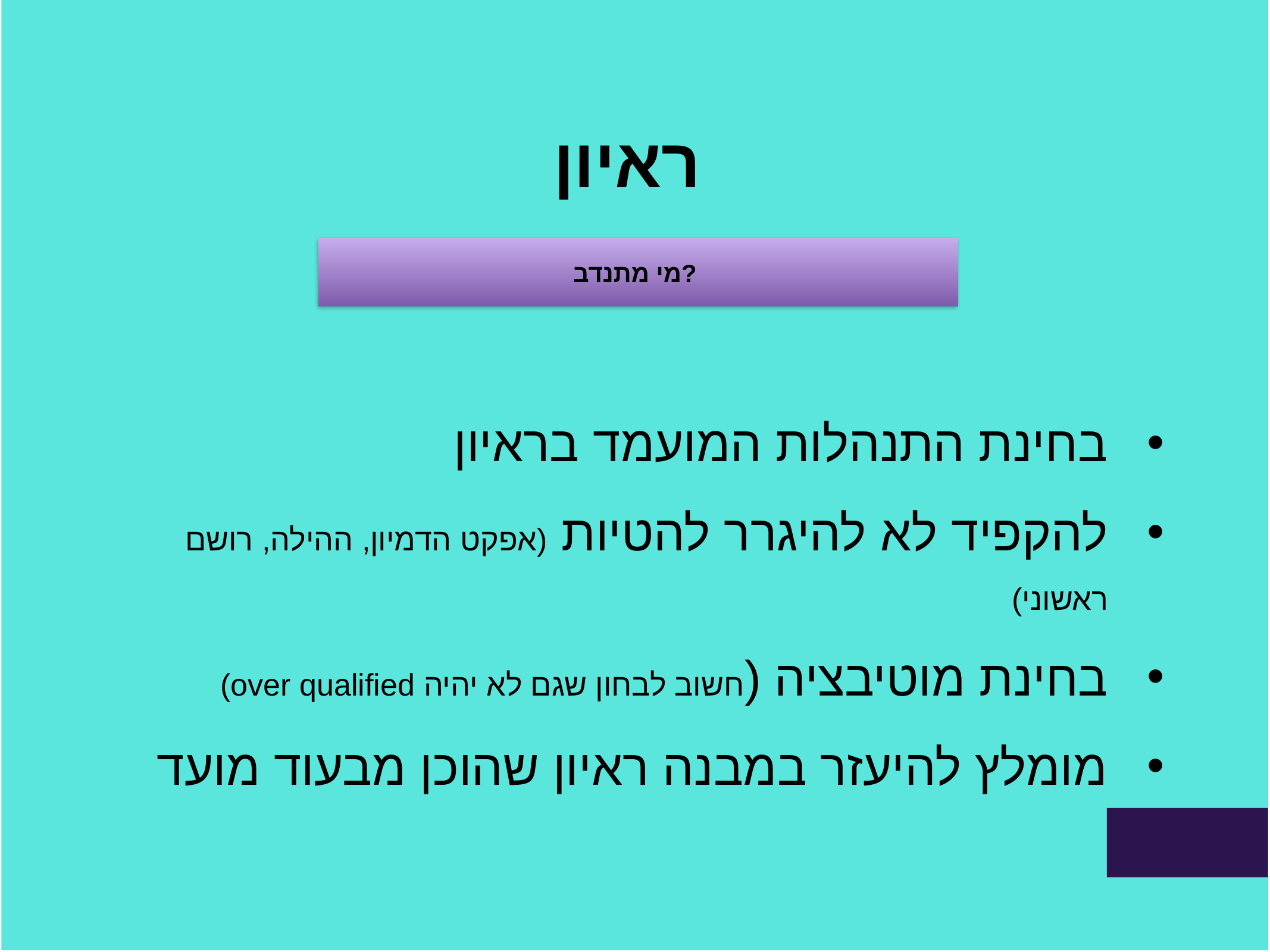

ראיון
מי מתנדב?

בחינת התנהלות המועמד בראיון
להקפיד לא להיגרר להטיות (אפקט הדמיון, ההילה, רושם ראשוני)
בחינת מוטיבציה (חשוב לבחון שגם לא יהיה over qualified)
מומלץ להיעזר במבנה ראיון שהוכן מבעוד מועד